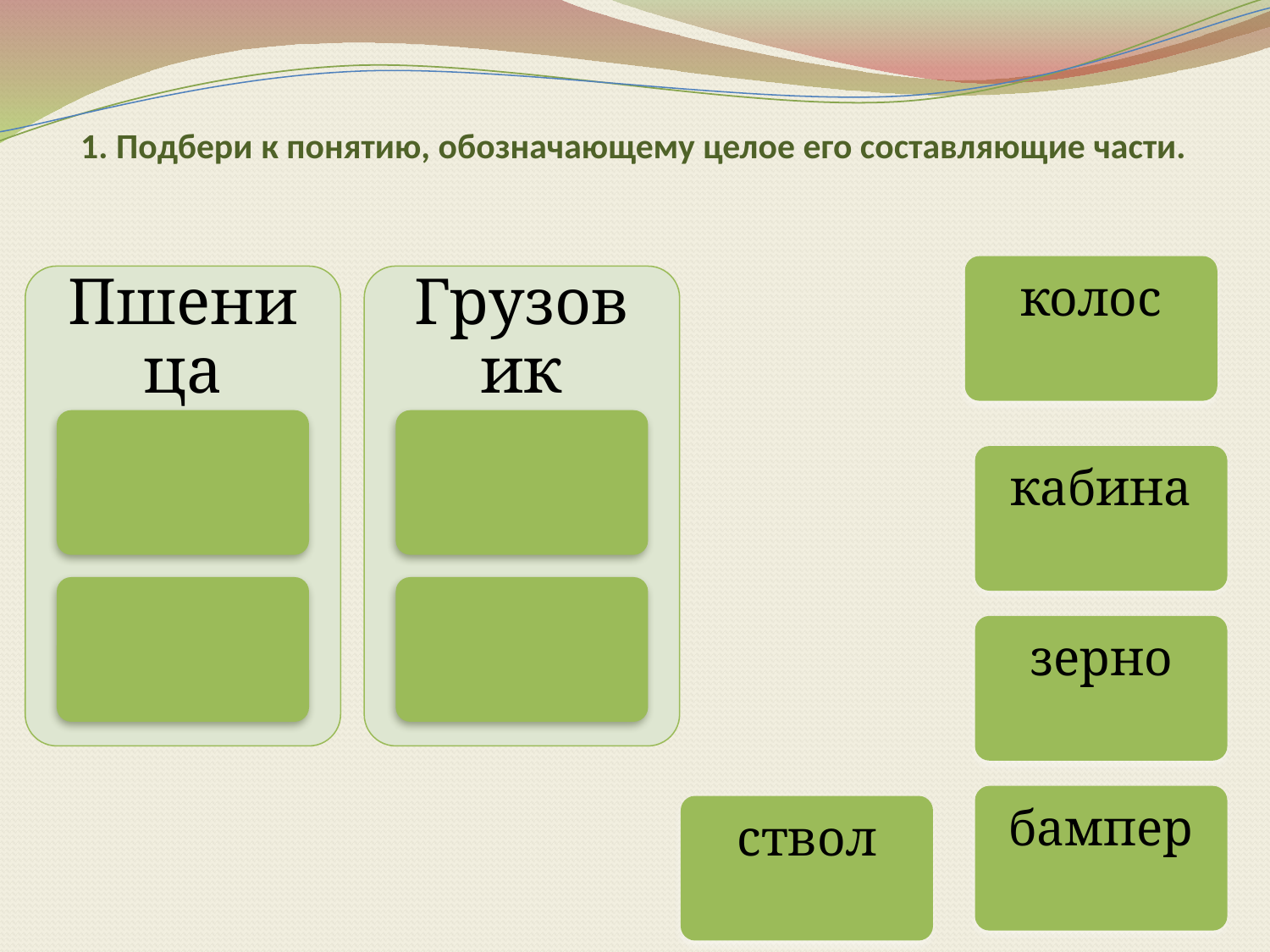

# 1. Подбери к понятию, обозначающему целое его составляющие части.
колос

Пшеница

Грузовик

кабина

зерно

бампер

ствол